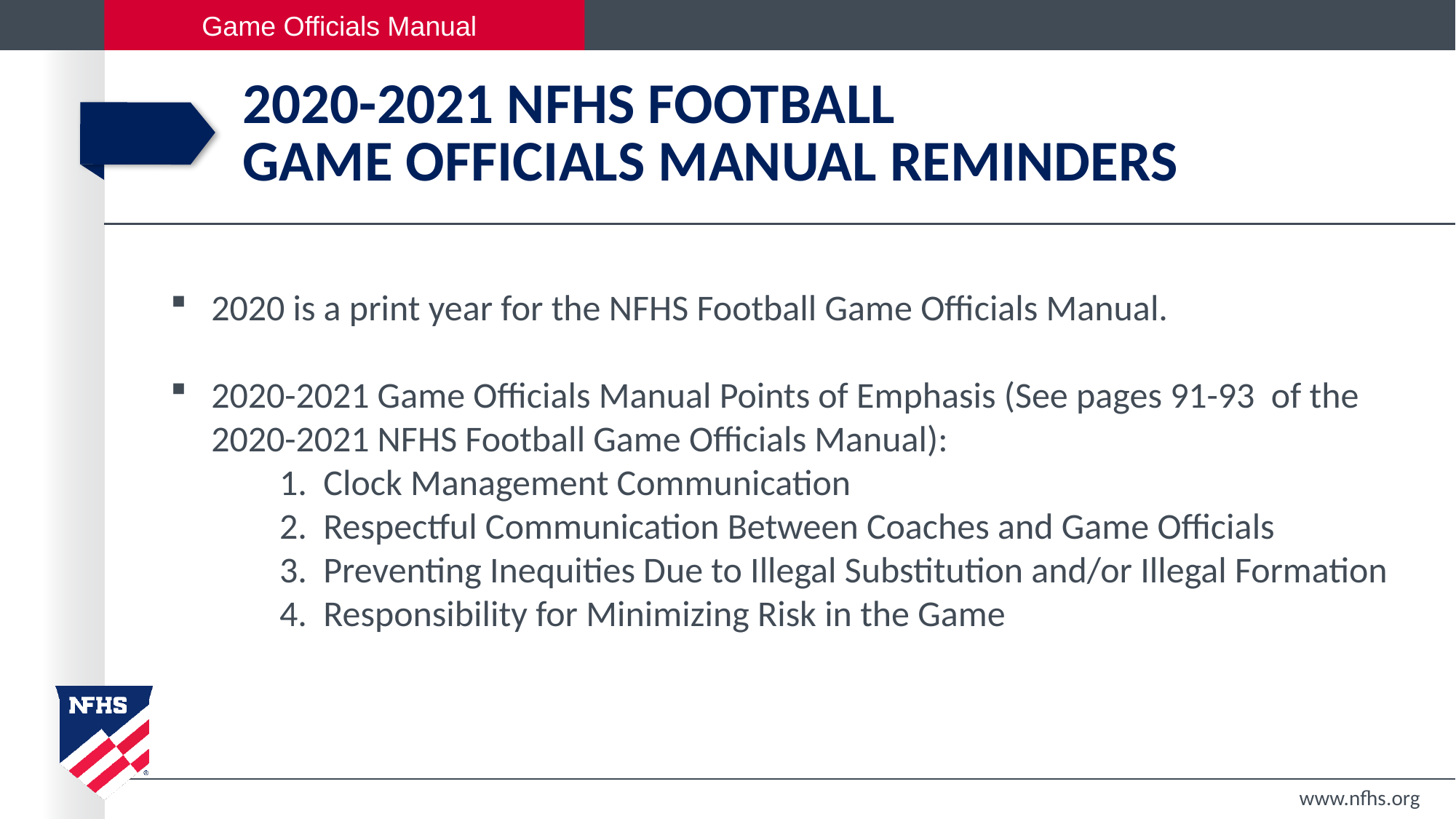

Game Officials Manual
# 2020-2021 Nfhs football game officials manual REMINDERS
2020 is a print year for the NFHS Football Game Officials Manual.

2020-2021 Game Officials Manual Points of Emphasis (See pages 91-93  of the 2020-2021 NFHS Football Game Officials Manual):
	1.  Clock Management Communication
	2.  Respectful Communication Between Coaches and Game Officials
	3.  Preventing Inequities Due to Illegal Substitution and/or Illegal Formation
	4.  Responsibility for Minimizing Risk in the Game

www.nfhs.org